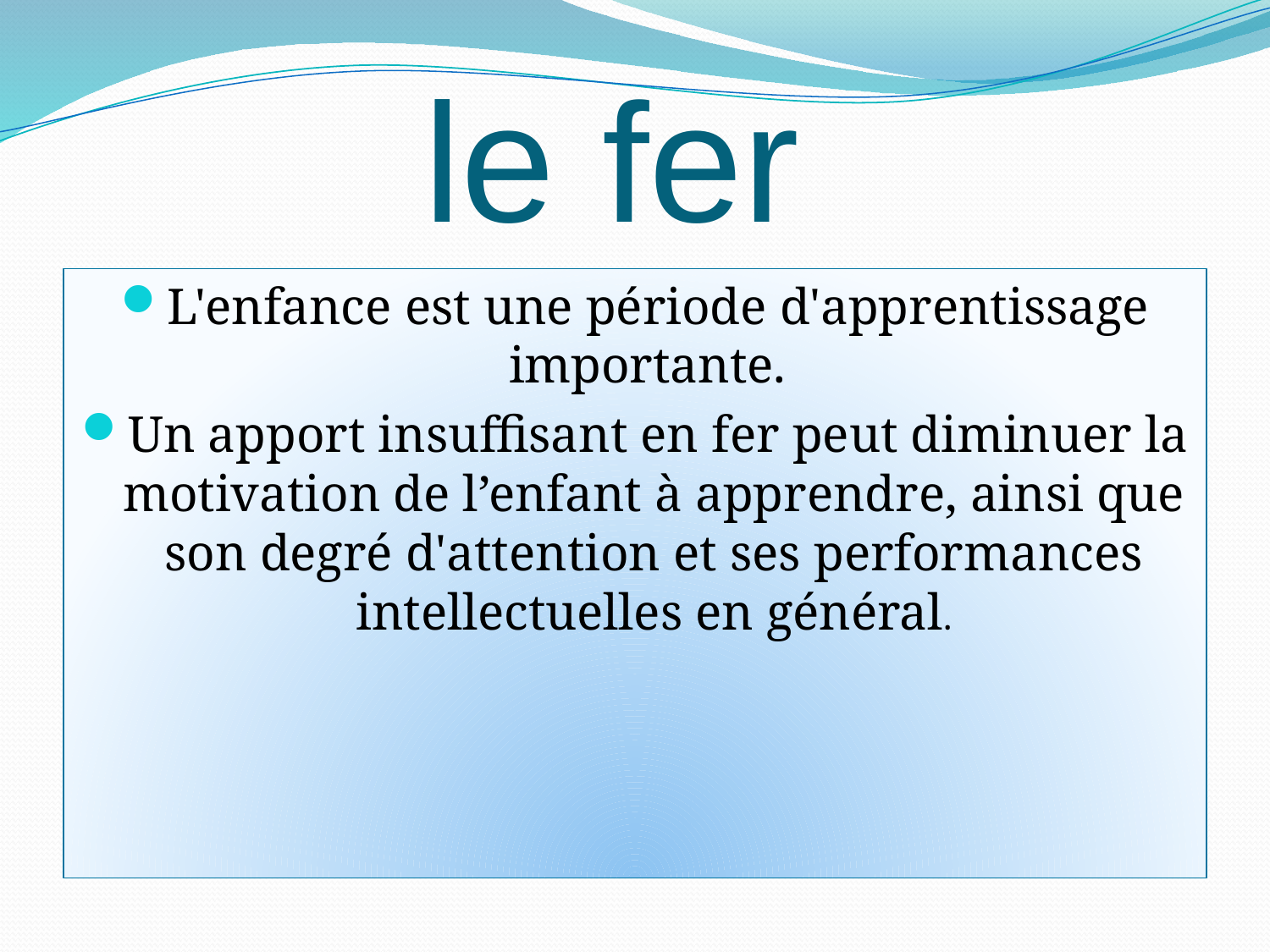

# le fer
L'enfance est une période d'apprentissage importante.
Un apport insuffisant en fer peut diminuer la motivation de l’enfant à apprendre, ainsi que son degré d'attention et ses performances intellectuelles en général.